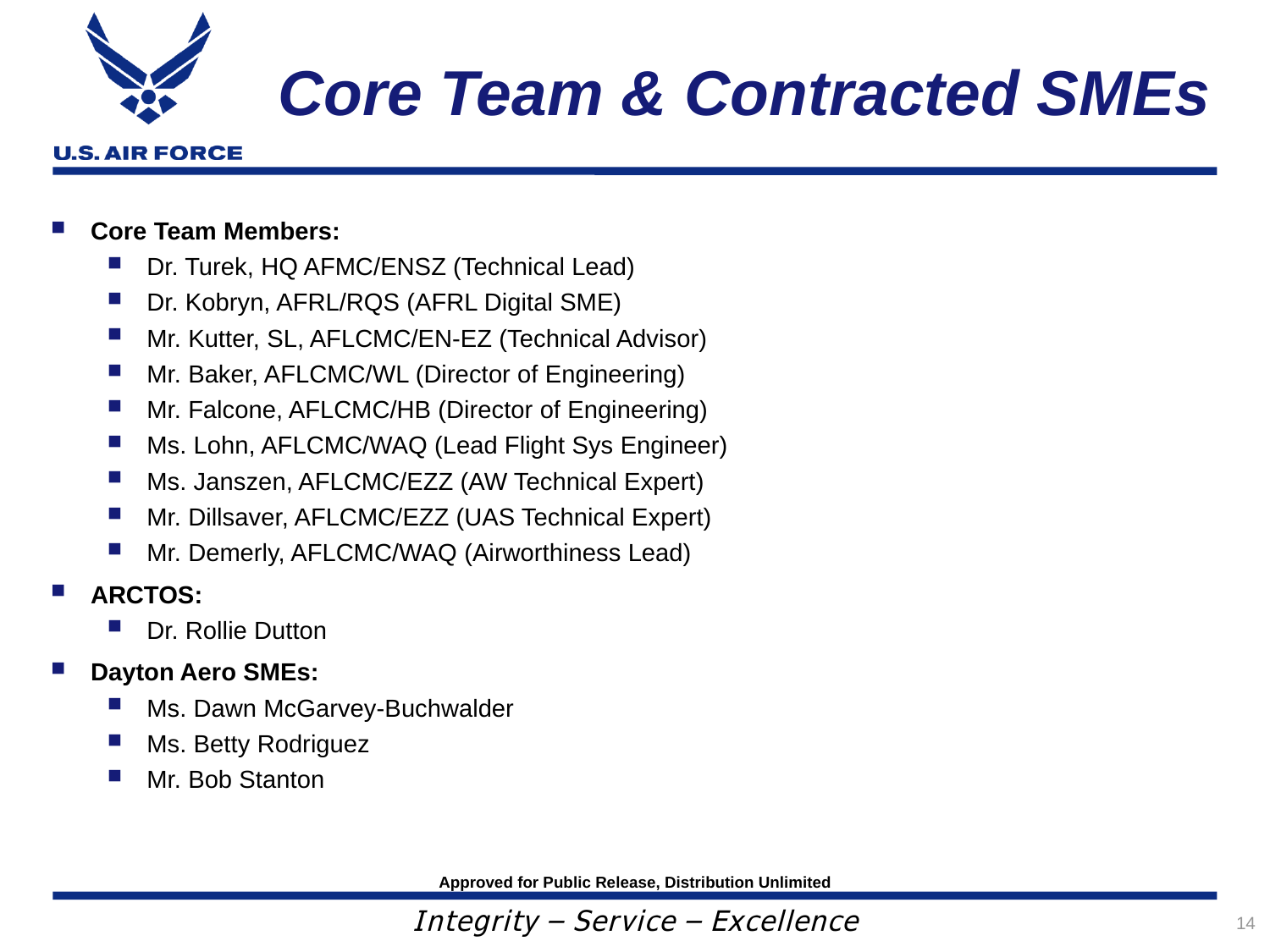

# Core Team & Contracted SMEs
Core Team Members:
Dr. Turek, HQ AFMC/ENSZ (Technical Lead)
Dr. Kobryn, AFRL/RQS (AFRL Digital SME)
Mr. Kutter, SL, AFLCMC/EN‐EZ (Technical Advisor)
Mr. Baker, AFLCMC/WL (Director of Engineering)
Mr. Falcone, AFLCMC/HB (Director of Engineering)
Ms. Lohn, AFLCMC/WAQ (Lead Flight Sys Engineer)
Ms. Janszen, AFLCMC/EZZ (AW Technical Expert)
Mr. Dillsaver, AFLCMC/EZZ (UAS Technical Expert)
Mr. Demerly, AFLCMC/WAQ (Airworthiness Lead)
ARCTOS:
Dr. Rollie Dutton
Dayton Aero SMEs:
Ms. Dawn McGarvey-Buchwalder
Ms. Betty Rodriguez
Mr. Bob Stanton

14